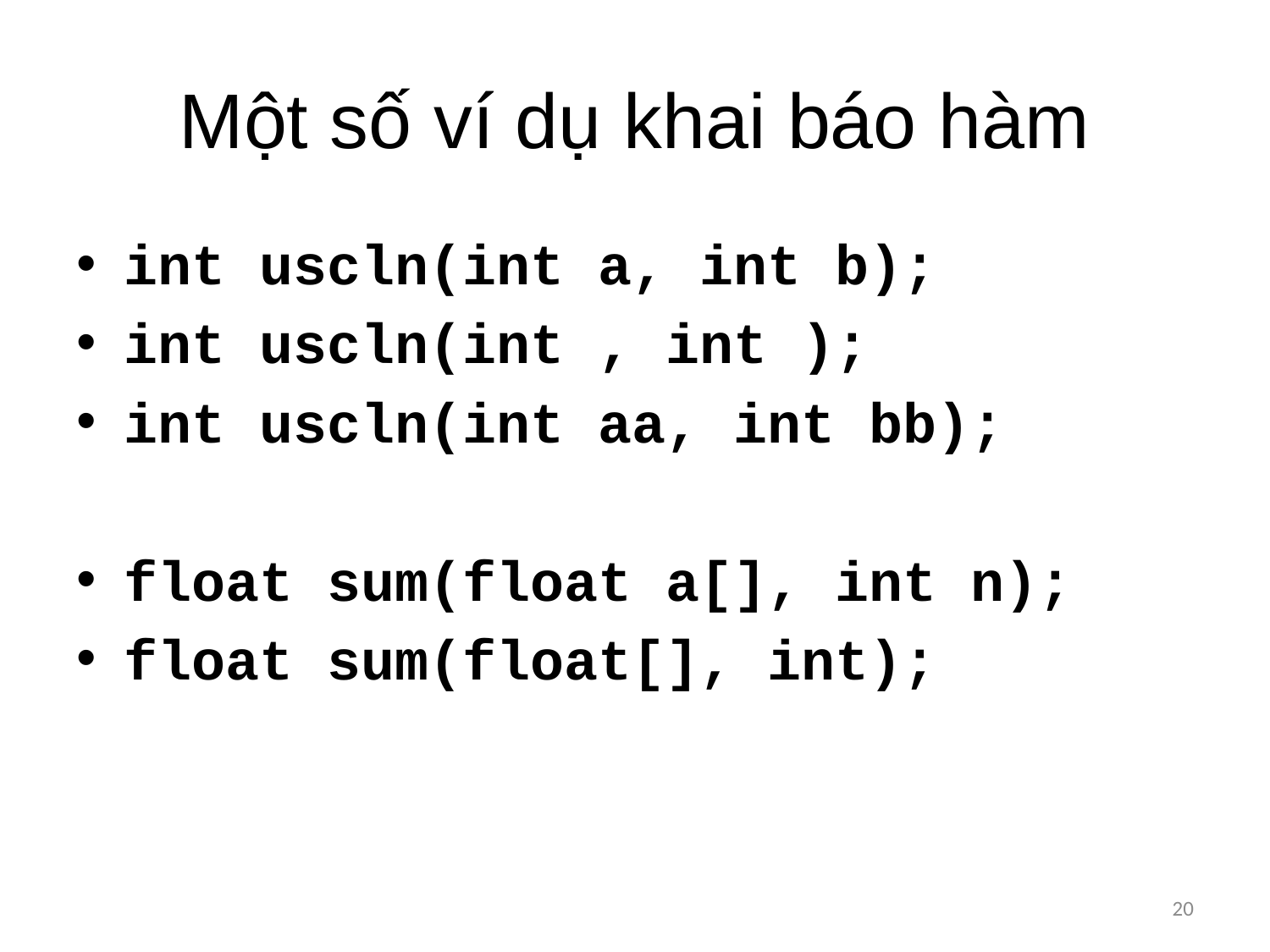

# Một số ví dụ khai báo hàm
int uscln(int a, int b);
int uscln(int , int );
int uscln(int aa, int bb);

float sum(float a[], int n);
float sum(float[], int);

20